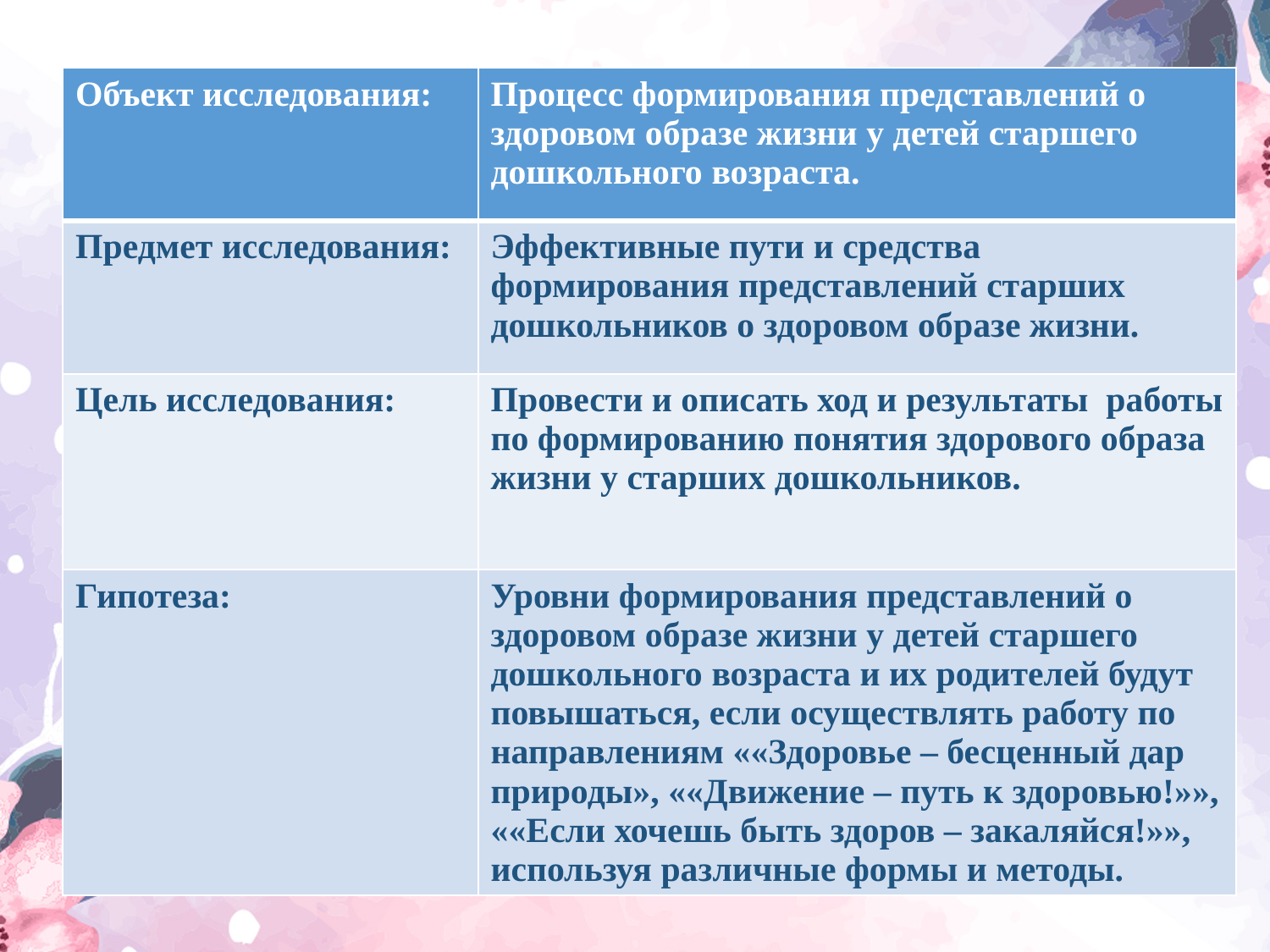

#
| Объект исследования: | Процесс формирования представлений о здоровом образе жизни у детей старшего дошкольного возраста. |
| --- | --- |
| Предмет исследования: | Эффективные пути и средства формирования представлений старших дошкольников о здоровом образе жизни. |
| Цель исследования: | Провести и описать ход и результаты работы по формированию понятия здорового образа жизни у старших дошкольников. |
| Гипотеза: | Уровни формирования представлений о здоровом образе жизни у детей старшего дошкольного возраста и их родителей будут повышаться, если осуществлять работу по направлениям ««Здоровье – бесценный дар природы», ««Движение – путь к здоровью!»», ««Если хочешь быть здоров – закаляйся!»», используя различные формы и методы. |